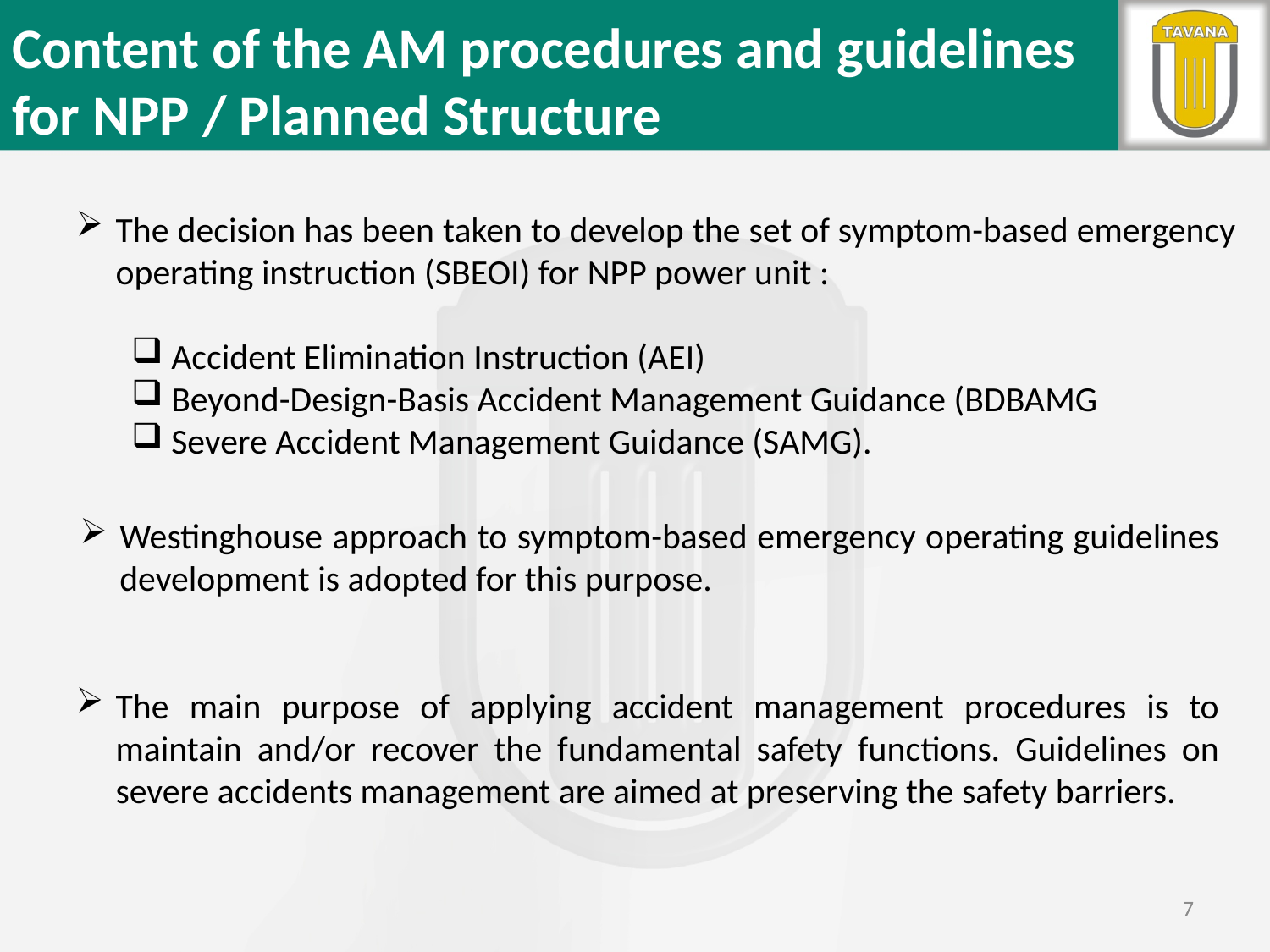

Content of the AM procedures and guidelines for NPP / Planned Structure
The decision has been taken to develop the set of symptom-based emergency operating instruction (SBEOI) for NPP power unit :

Accident Elimination Instruction (AEI)
Beyond-Design-Basis Accident Management Guidance (BDBAMG
Severe Accident Management Guidance (SAMG).
Westinghouse approach to symptom-based emergency operating guidelines development is adopted for this purpose.
The main purpose of applying accident management procedures is to maintain and/or recover the fundamental safety functions. Guidelines on severe accidents management are aimed at preserving the safety barriers.
7
7